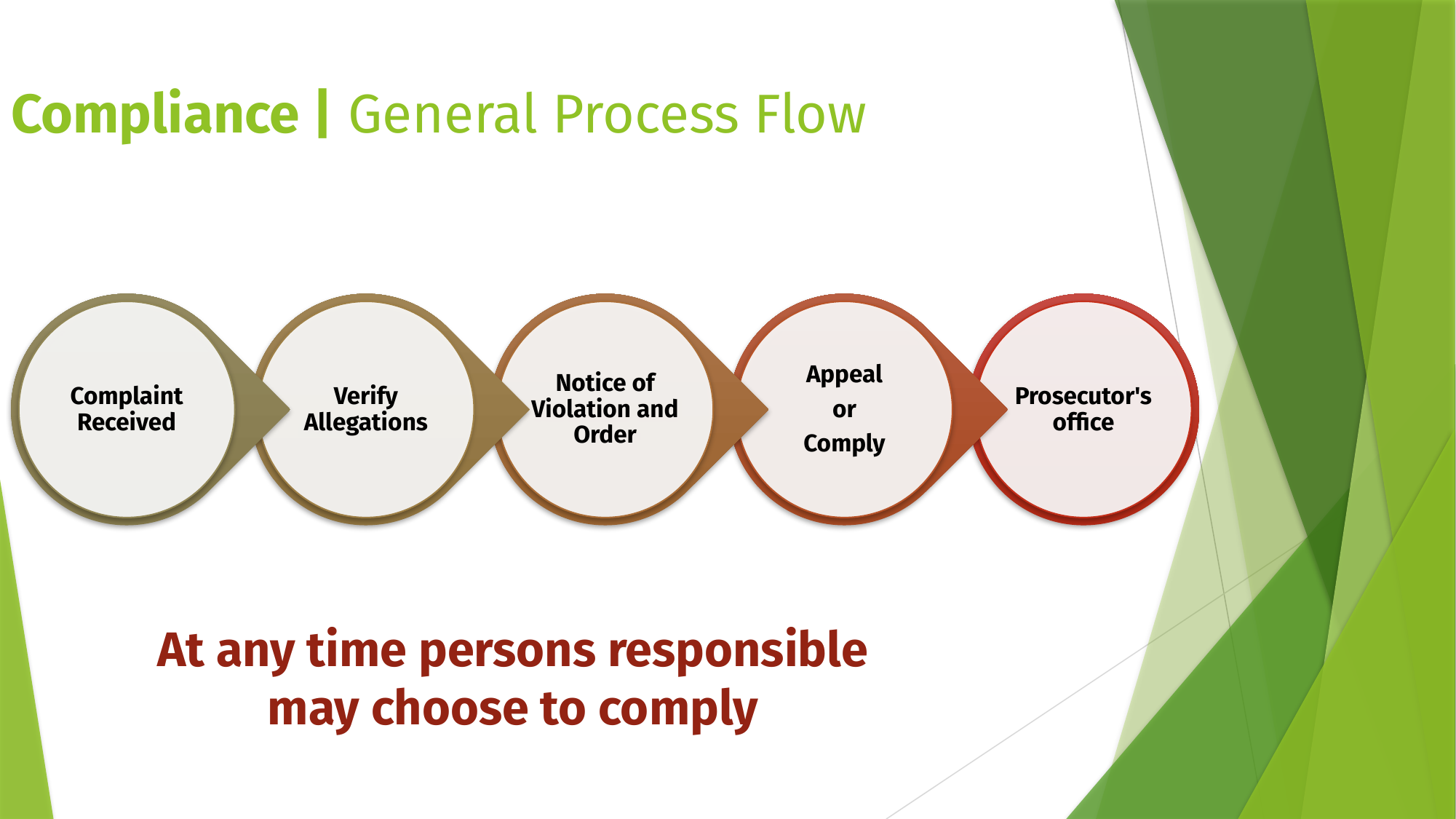

Compliance | General Process Flow
Prosecutor's office
Appeal
or
Comply
Notice of Violation and Order
Verify Allegations
Complaint Received
At any time persons responsible may choose to comply